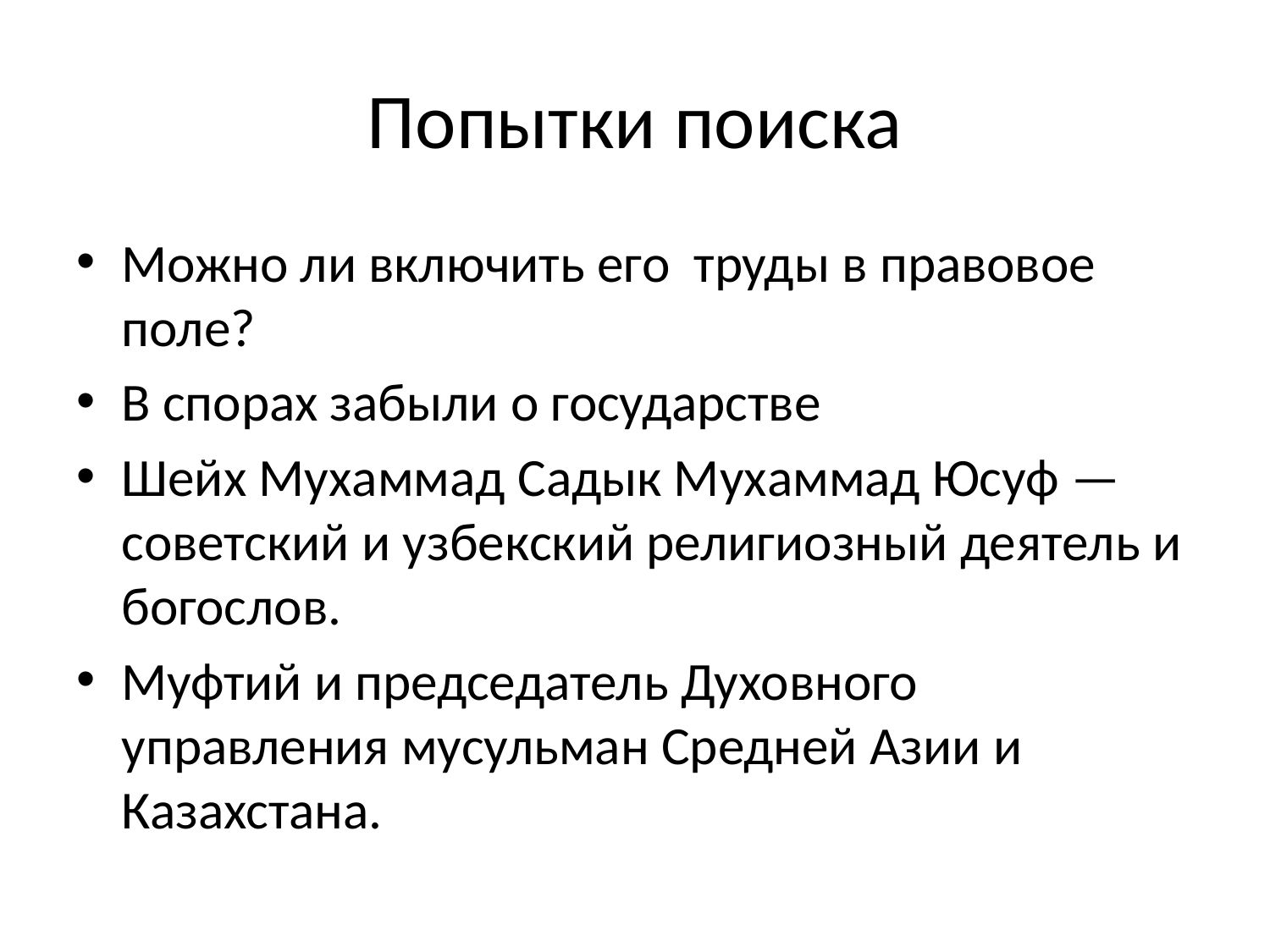

# Попытки поиска
Можно ли включить его  труды в правовое поле?
В спорах забыли о государстве
Шейх Мухаммад Садык Мухаммад Юсуф — советский и узбекский религиозный деятель и богослов.
Муфтий и председатель Духовного управления мусульман Средней Азии и Казахстана.